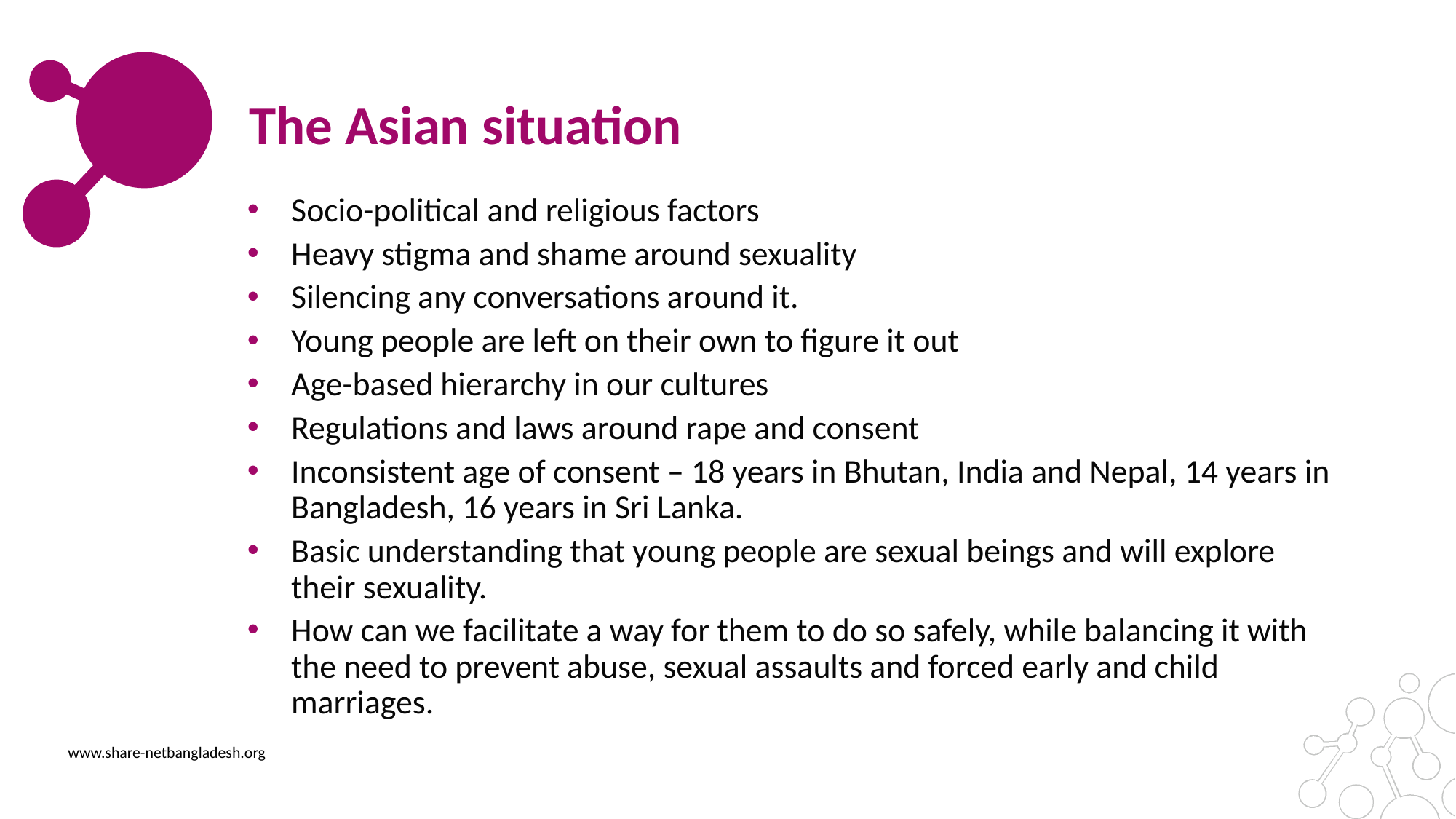

# The Asian situation
Socio-political and religious factors
Heavy stigma and shame around sexuality
Silencing any conversations around it.
Young people are left on their own to figure it out
Age-based hierarchy in our cultures
Regulations and laws around rape and consent
Inconsistent age of consent – 18 years in Bhutan, India and Nepal, 14 years in Bangladesh, 16 years in Sri Lanka.
Basic understanding that young people are sexual beings and will explore their sexuality.
How can we facilitate a way for them to do so safely, while balancing it with the need to prevent abuse, sexual assaults and forced early and child marriages.